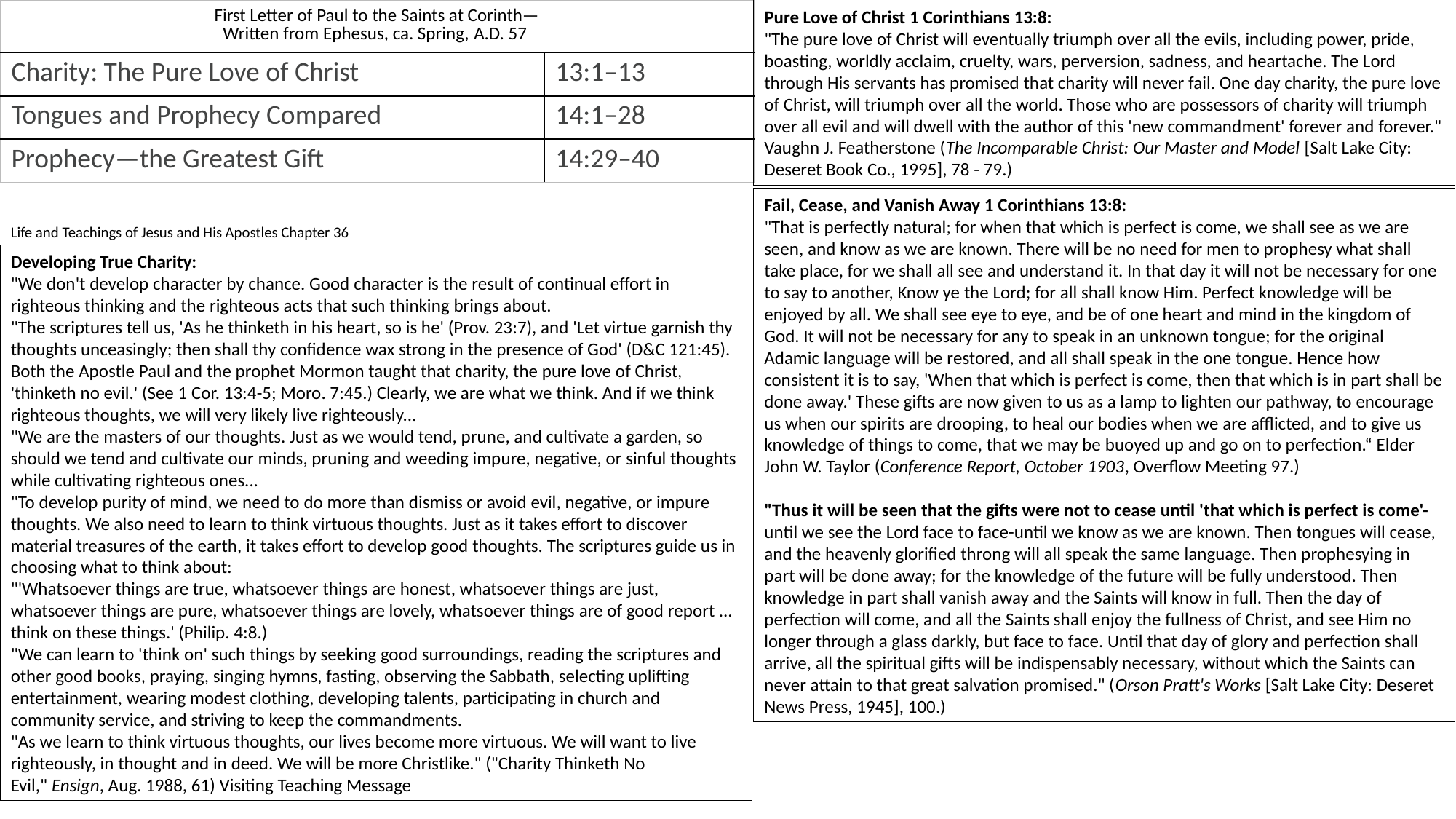

| First Letter of Paul to the Saints at Corinth— Written from Ephesus, ca. Spring, A.D. 57 |  |
| --- | --- |
| Charity: The Pure Love of Christ | 13:1–13 |
| Tongues and Prophecy Compared | 14:1–28 |
| Prophecy—the Greatest Gift | 14:29–40 |
Pure Love of Christ 1 Corinthians 13:8:
"The pure love of Christ will eventually triumph over all the evils, including power, pride, boasting, worldly acclaim, cruelty, wars, perversion, sadness, and heartache. The Lord through His servants has promised that charity will never fail. One day charity, the pure love of Christ, will triumph over all the world. Those who are possessors of charity will triumph over all evil and will dwell with the author of this 'new commandment' forever and forever." Vaughn J. Featherstone (The Incomparable Christ: Our Master and Model [Salt Lake City: Deseret Book Co., 1995], 78 - 79.)
Fail, Cease, and Vanish Away 1 Corinthians 13:8:
"That is perfectly natural; for when that which is perfect is come, we shall see as we are seen, and know as we are known. There will be no need for men to prophesy what shall take place, for we shall all see and understand it. In that day it will not be necessary for one to say to another, Know ye the Lord; for all shall know Him. Perfect knowledge will be enjoyed by all. We shall see eye to eye, and be of one heart and mind in the kingdom of God. It will not be necessary for any to speak in an unknown tongue; for the original Adamic language will be restored, and all shall speak in the one tongue. Hence how consistent it is to say, 'When that which is perfect is come, then that which is in part shall be done away.' These gifts are now given to us as a lamp to lighten our pathway, to encourage us when our spirits are drooping, to heal our bodies when we are afflicted, and to give us knowledge of things to come, that we may be buoyed up and go on to perfection.“ Elder John W. Taylor (Conference Report, October 1903, Overflow Meeting 97.)

"Thus it will be seen that the gifts were not to cease until 'that which is perfect is come'-until we see the Lord face to face-until we know as we are known. Then tongues will cease, and the heavenly glorified throng will all speak the same language. Then prophesying in part will be done away; for the knowledge of the future will be fully understood. Then knowledge in part shall vanish away and the Saints will know in full. Then the day of perfection will come, and all the Saints shall enjoy the fullness of Christ, and see Him no longer through a glass darkly, but face to face. Until that day of glory and perfection shall arrive, all the spiritual gifts will be indispensably necessary, without which the Saints can never attain to that great salvation promised." (Orson Pratt's Works [Salt Lake City: Deseret News Press, 1945], 100.)
Life and Teachings of Jesus and His Apostles Chapter 36
Developing True Charity:
"We don't develop character by chance. Good character is the result of continual effort in righteous thinking and the righteous acts that such thinking brings about.
"The scriptures tell us, 'As he thinketh in his heart, so is he' (Prov. 23:7), and 'Let virtue garnish thy thoughts unceasingly; then shall thy confidence wax strong in the presence of God' (D&C 121:45). Both the Apostle Paul and the prophet Mormon taught that charity, the pure love of Christ, 'thinketh no evil.' (See 1 Cor. 13:4-5; Moro. 7:45.) Clearly, we are what we think. And if we think righteous thoughts, we will very likely live righteously...
"We are the masters of our thoughts. Just as we would tend, prune, and cultivate a garden, so should we tend and cultivate our minds, pruning and weeding impure, negative, or sinful thoughts while cultivating righteous ones...
"To develop purity of mind, we need to do more than dismiss or avoid evil, negative, or impure thoughts. We also need to learn to think virtuous thoughts. Just as it takes effort to discover material treasures of the earth, it takes effort to develop good thoughts. The scriptures guide us in choosing what to think about:
"'Whatsoever things are true, whatsoever things are honest, whatsoever things are just, whatsoever things are pure, whatsoever things are lovely, whatsoever things are of good report ... think on these things.' (Philip. 4:8.)
"We can learn to 'think on' such things by seeking good surroundings, reading the scriptures and other good books, praying, singing hymns, fasting, observing the Sabbath, selecting uplifting entertainment, wearing modest clothing, developing talents, participating in church and community service, and striving to keep the commandments.
"As we learn to think virtuous thoughts, our lives become more virtuous. We will want to live righteously, in thought and in deed. We will be more Christlike." ("Charity Thinketh No Evil," Ensign, Aug. 1988, 61) Visiting Teaching Message